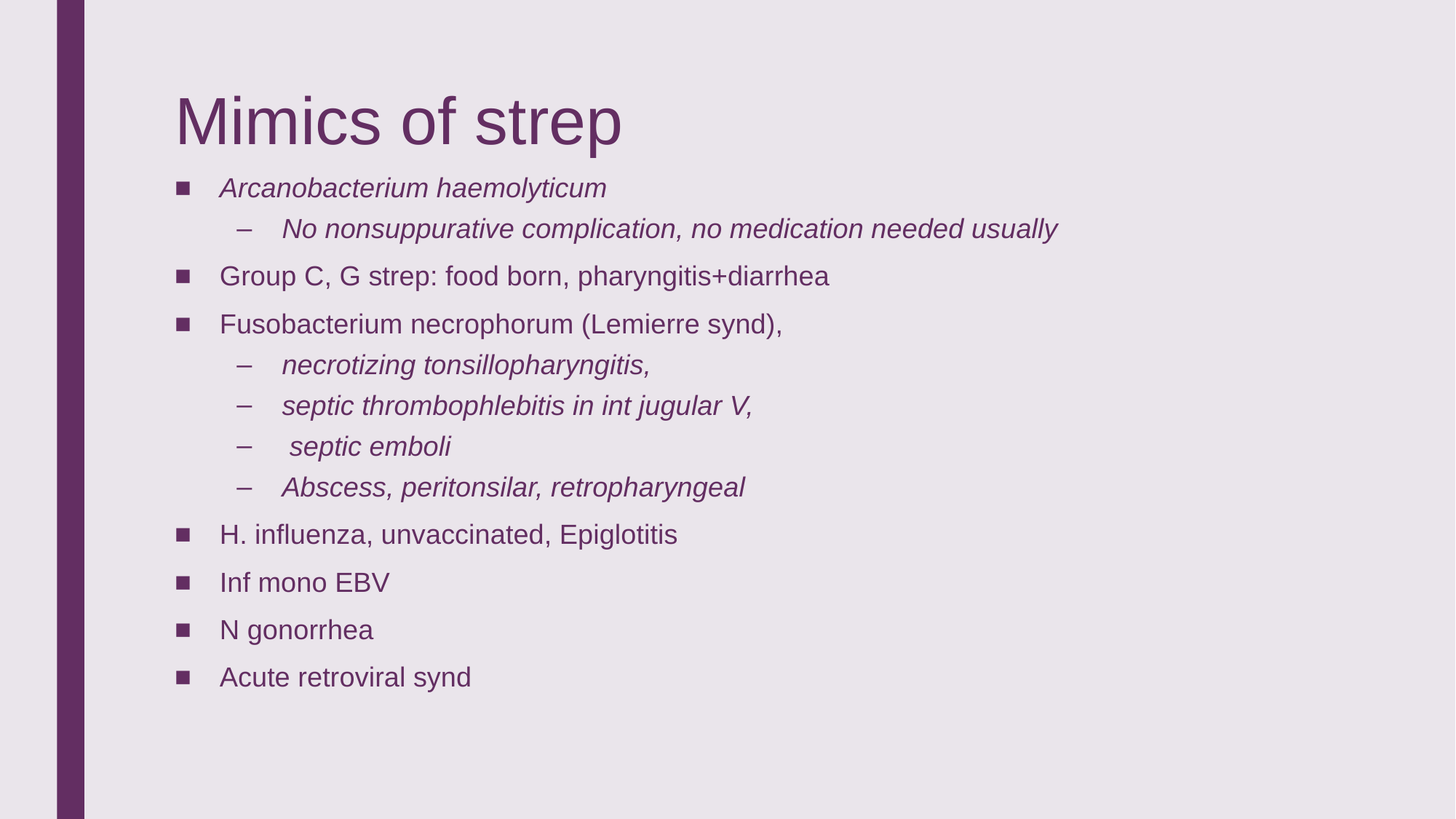

# Mimics of strep
Arcanobacterium haemolyticum
No nonsuppurative complication, no medication needed usually
Group C, G strep: food born, pharyngitis+diarrhea
Fusobacterium necrophorum (Lemierre synd),
necrotizing tonsillopharyngitis,
septic thrombophlebitis in int jugular V,
 septic emboli
Abscess, peritonsilar, retropharyngeal
H. influenza, unvaccinated, Epiglotitis
Inf mono EBV
N gonorrhea
Acute retroviral synd